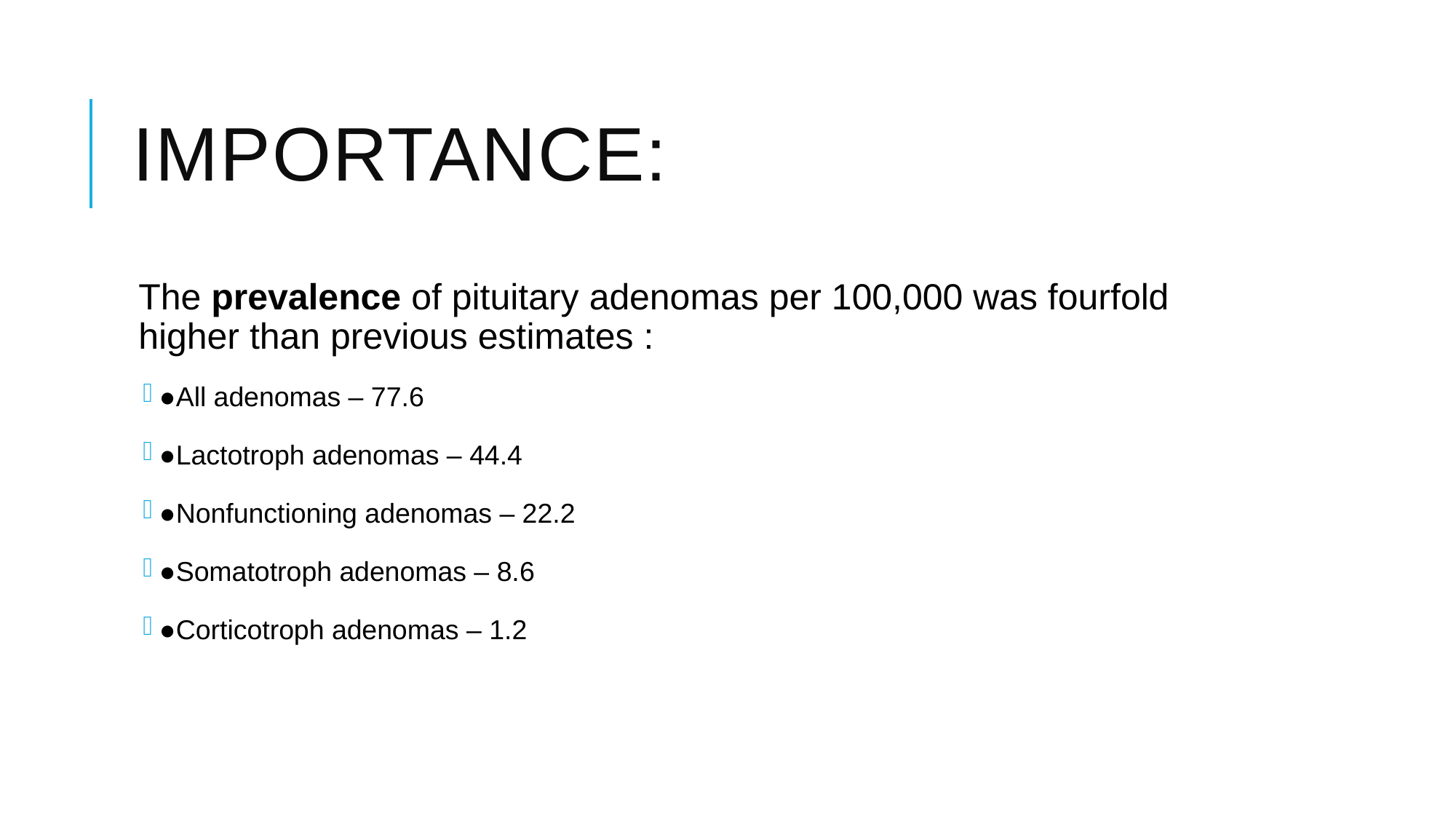

# Importance:
The prevalence of pituitary adenomas per 100,000 was fourfold higher than previous estimates :
●All adenomas – 77.6
●Lactotroph adenomas – 44.4
●Nonfunctioning adenomas – 22.2
●Somatotroph adenomas – 8.6
●Corticotroph adenomas – 1.2